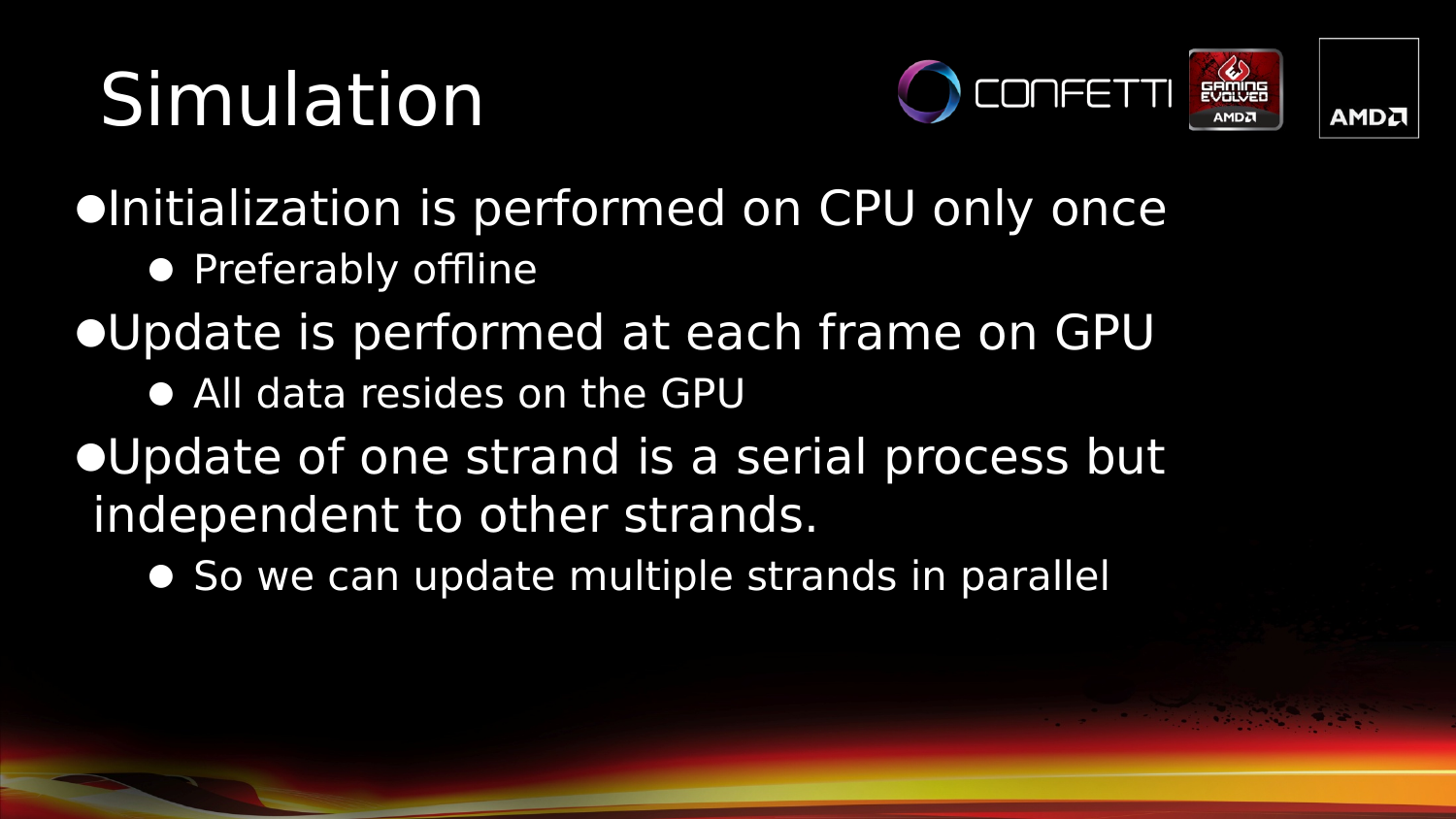

Simulation
Initialization is performed on CPU only once
Preferably offline
Update is performed at each frame on GPU
All data resides on the GPU
Update of one strand is a serial process but independent to other strands.
So we can update multiple strands in parallel